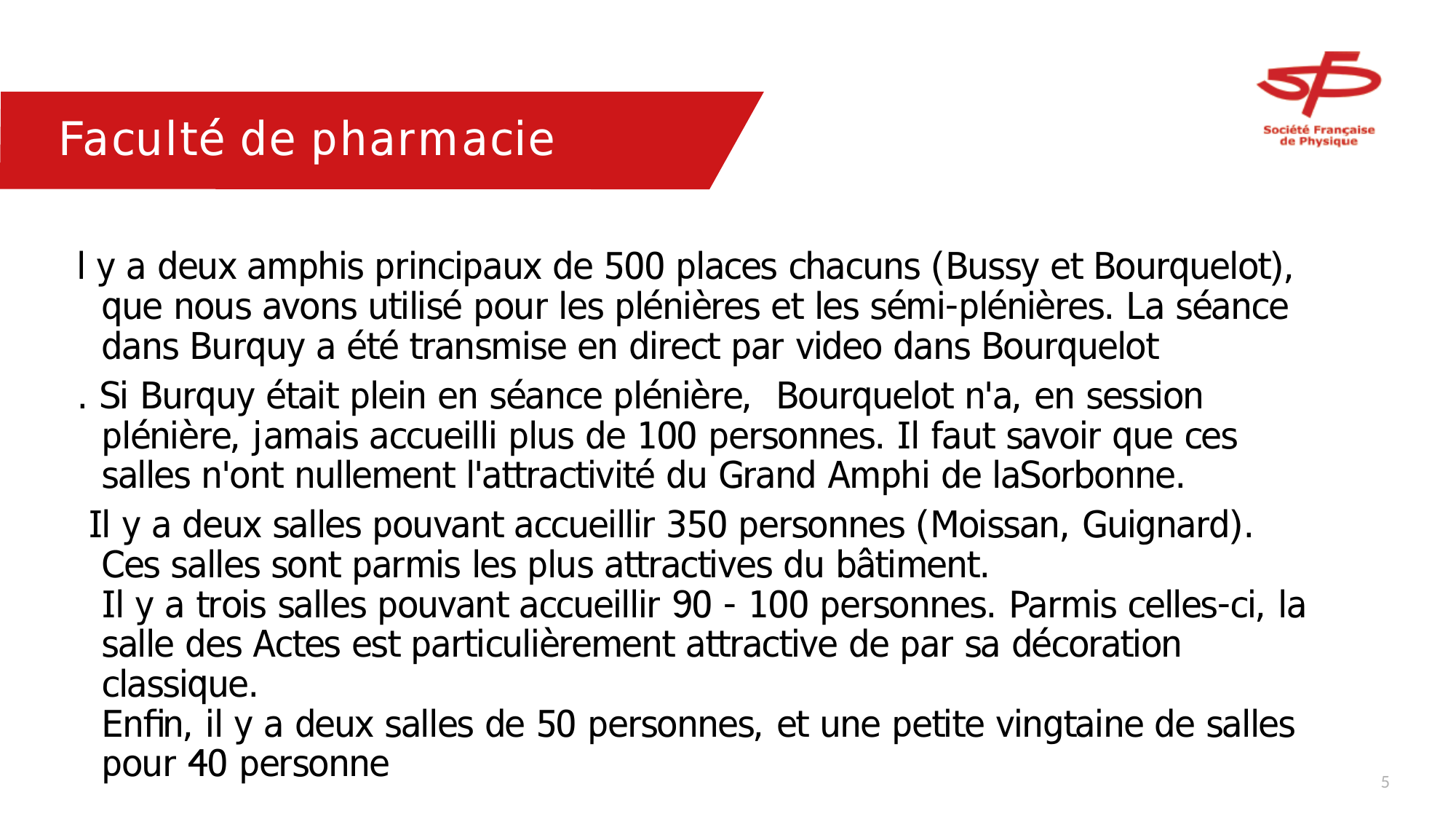

# Faculté de pharmacie
l y a deux amphis principaux de 500 places chacuns (Bussy et Bourquelot), que nous avons utilisé pour les plénières et les sémi-plénières. La séance dans Burquy a été transmise en direct par video dans Bourquelot
. Si Burquy était plein en séance plénière,  Bourquelot n'a, en session plénière, jamais accueilli plus de 100 personnes. Il faut savoir que ces salles n'ont nullement l'attractivité du Grand Amphi de laSorbonne.
 Il y a deux salles pouvant accueillir 350 personnes (Moissan, Guignard). Ces salles sont parmis les plus attractives du bâtiment.
Il y a trois salles pouvant accueillir 90 - 100 personnes. Parmis celles-ci, la salle des Actes est particulièrement attractive de par sa décoration classique.
Enfin, il y a deux salles de 50 personnes, et une petite vingtaine de salles pour 40 personne

5